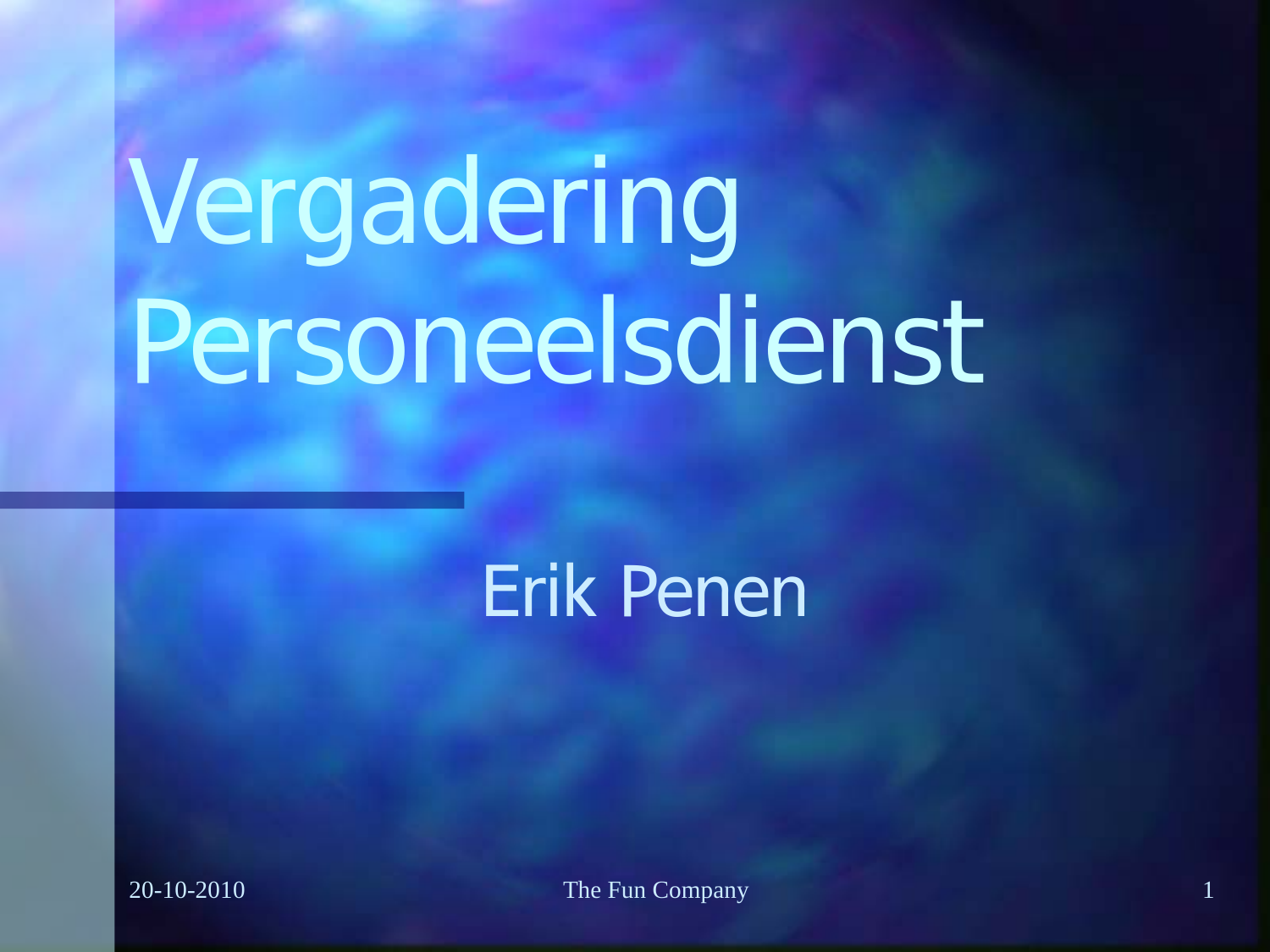

# Vergadering Personeelsdienst
Erik Penen
20-10-2010
The Fun Company
1